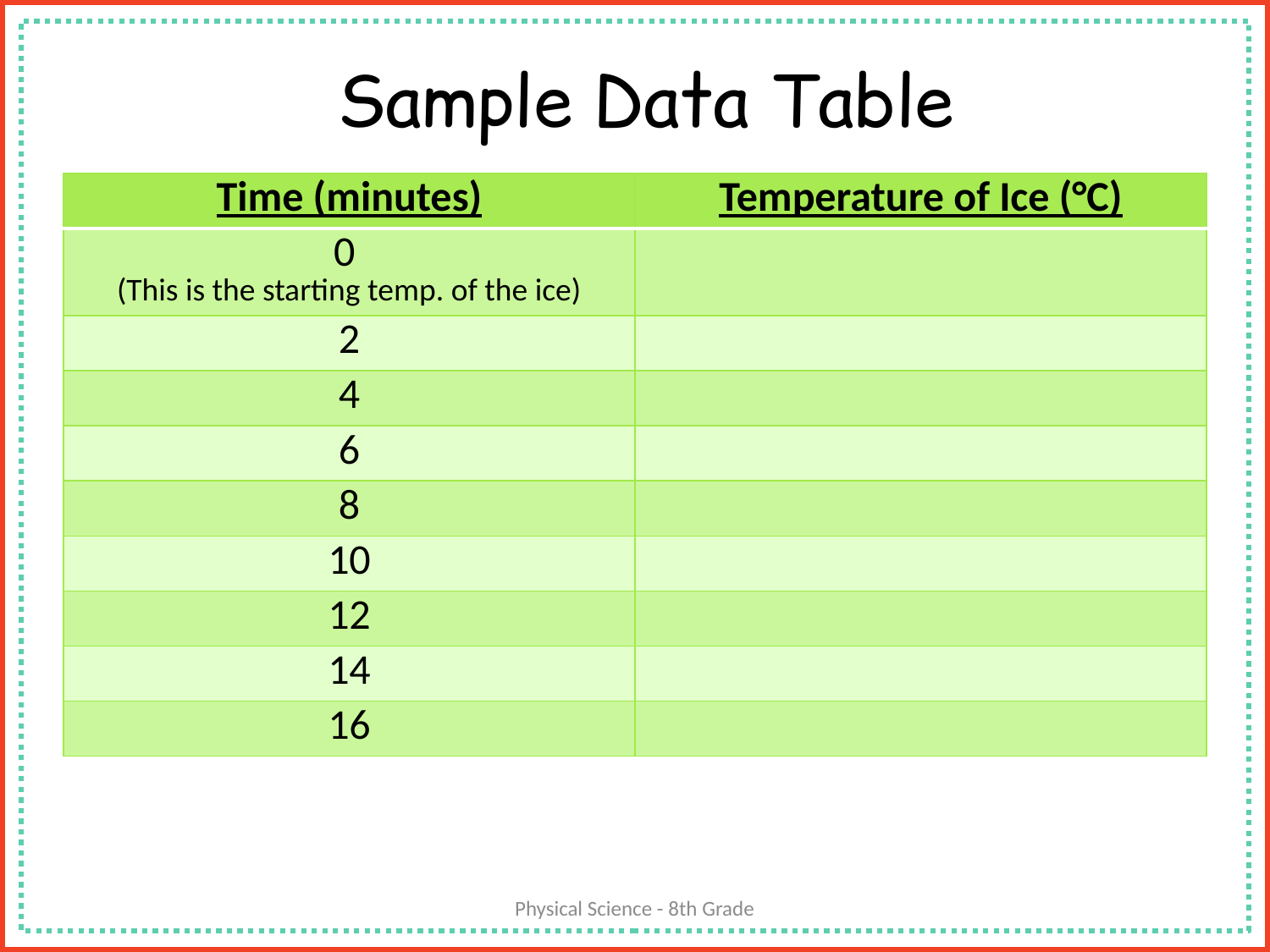

Sample Data Table
| Time (minutes) | Temperature of Ice (°C) |
| --- | --- |
| 0 (This is the starting temp. of the ice) |  |
| 2 |  |
| 4 |  |
| 6 |  |
| 8 |  |
| 10 |  |
| 12 |  |
| 14 |  |
| 16 |  |
Physical Science - 8th Grade